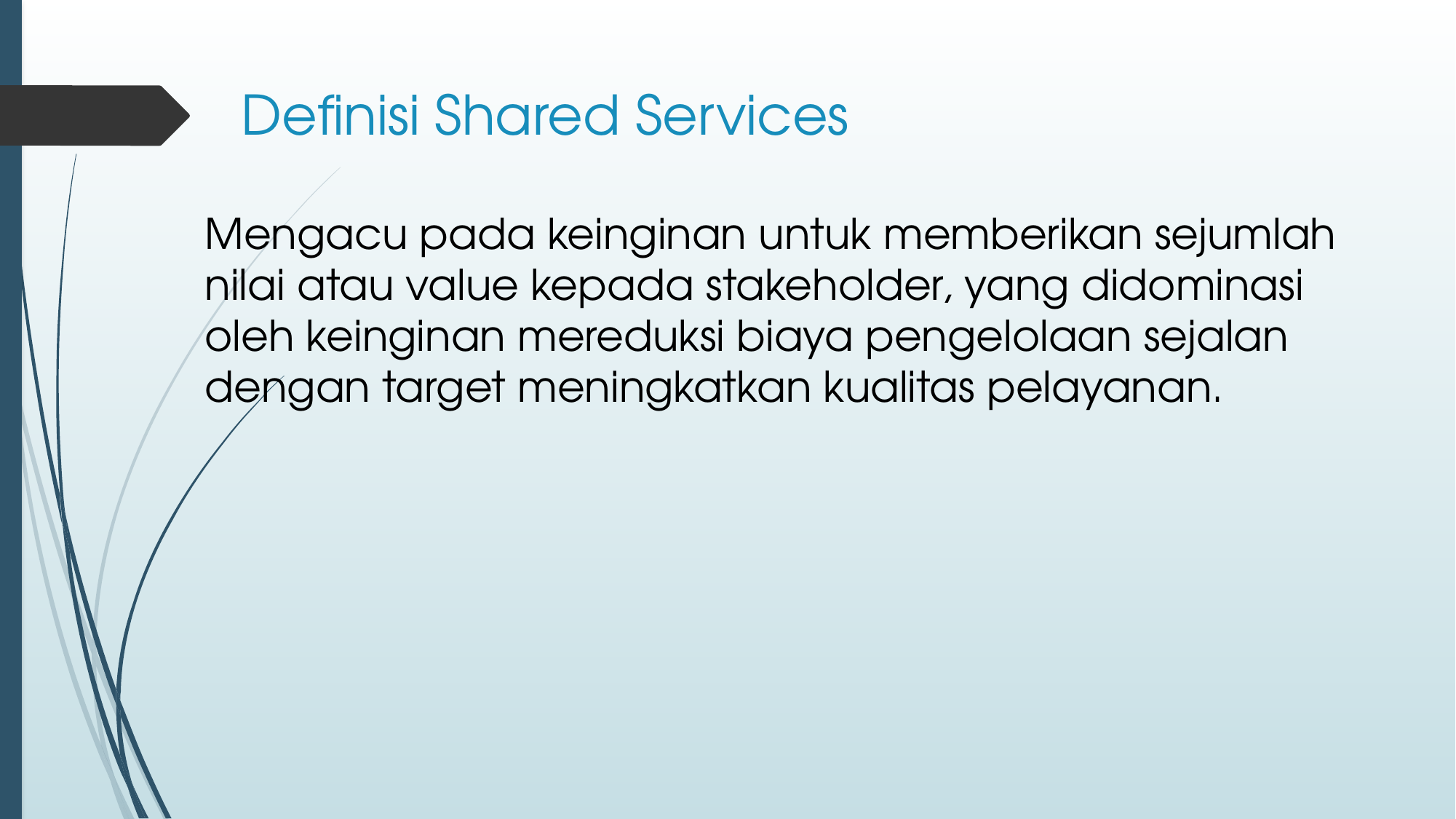

# Definisi Shared Services
Mengacu pada keinginan untuk memberikan sejumlah nilai atau value kepada stakeholder, yang didominasi oleh keinginan mereduksi biaya pengelolaan sejalan dengan target meningkatkan kualitas pelayanan.